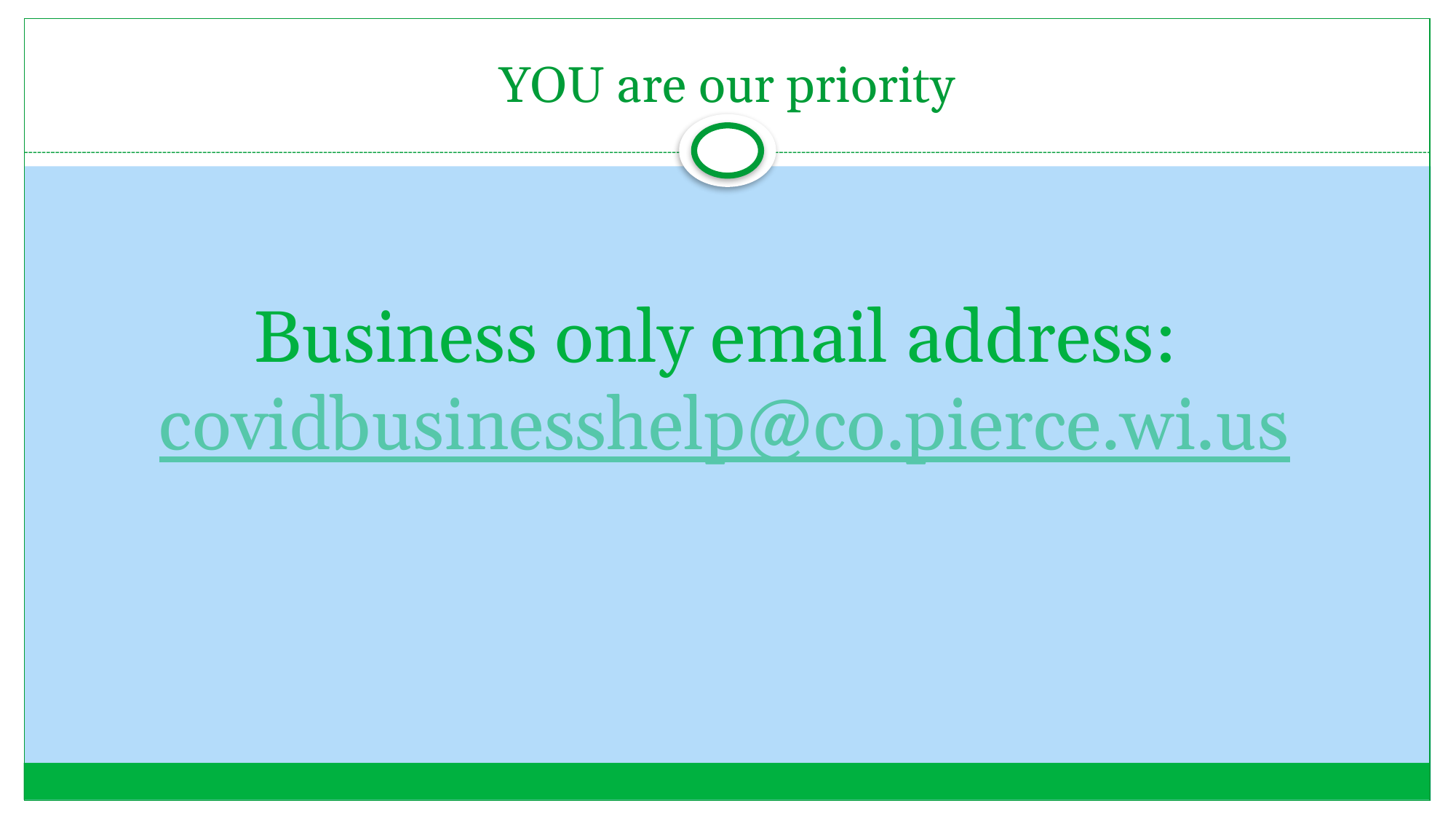

# YOU are our priority

Business only email address: covidbusinesshelp@co.pierce.wi.us